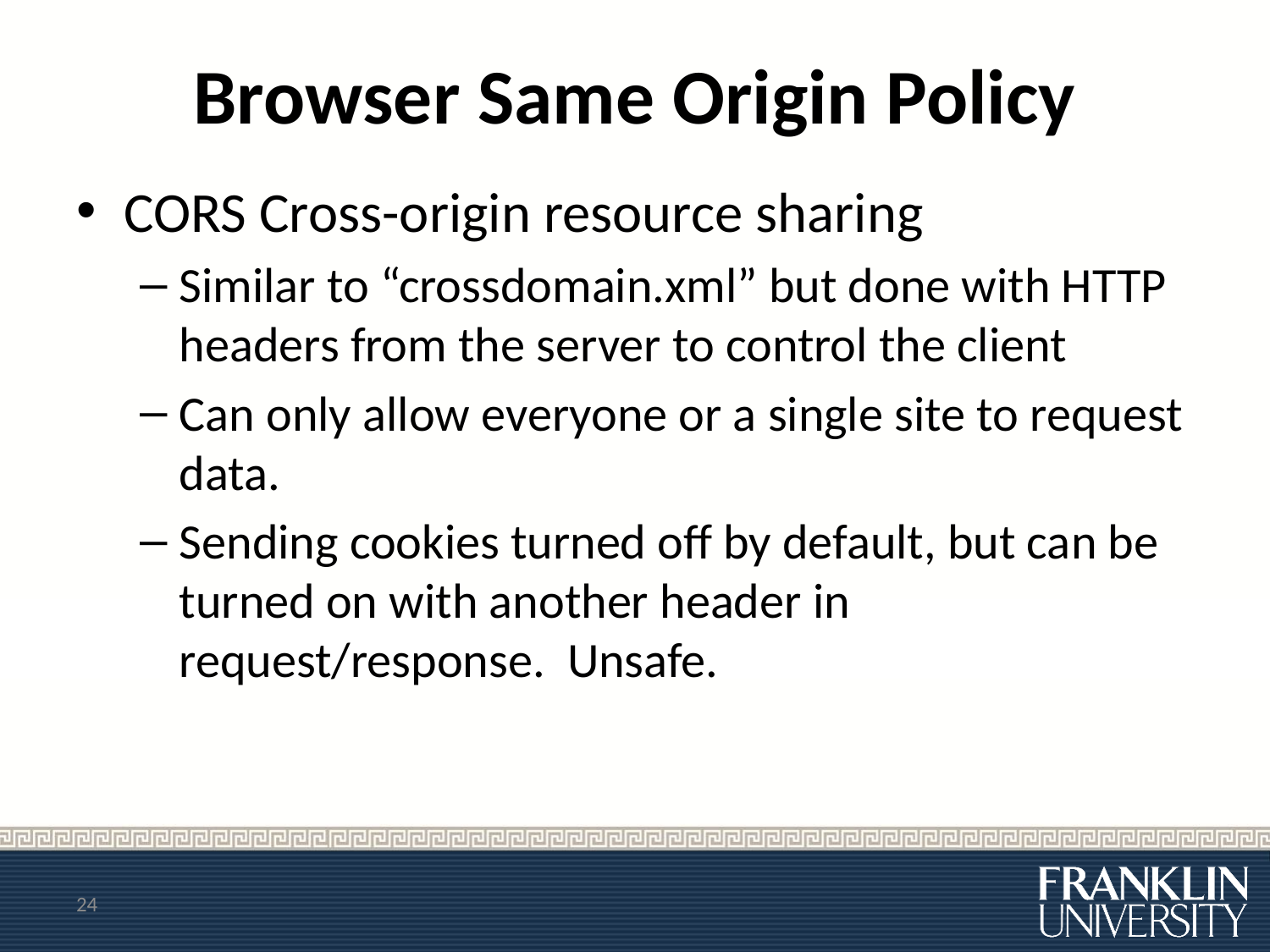

# Browser Same Origin Policy
CORS Cross-origin resource sharing
Similar to “crossdomain.xml” but done with HTTP headers from the server to control the client
Can only allow everyone or a single site to request data.
Sending cookies turned off by default, but can be turned on with another header in request/response.  Unsafe.
24